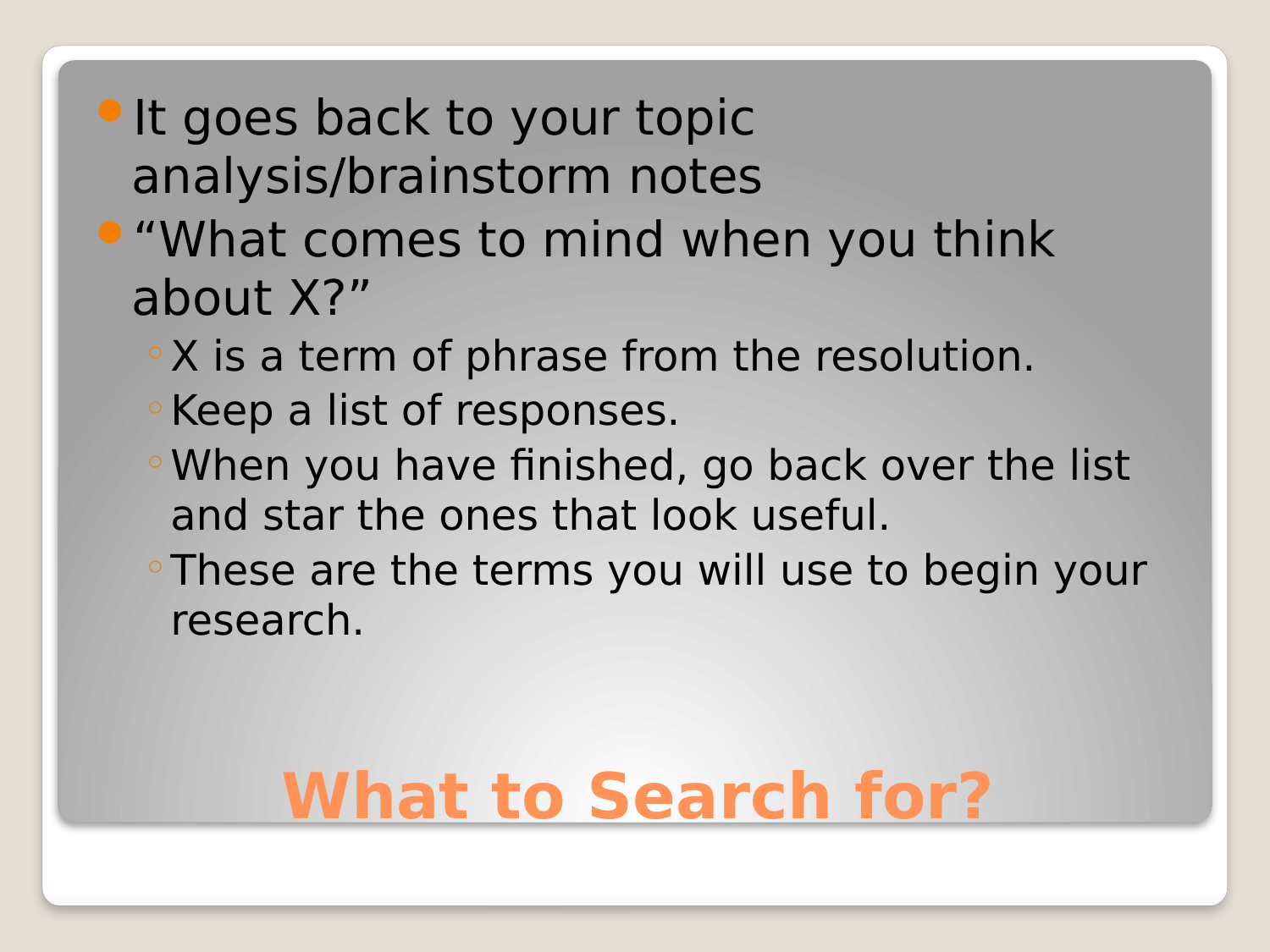

It goes back to your topic analysis/brainstorm notes
“What comes to mind when you think about X?”
X is a term of phrase from the resolution.
Keep a list of responses.
When you have finished, go back over the list and star the ones that look useful.
These are the terms you will use to begin your research.

# What to Search for?